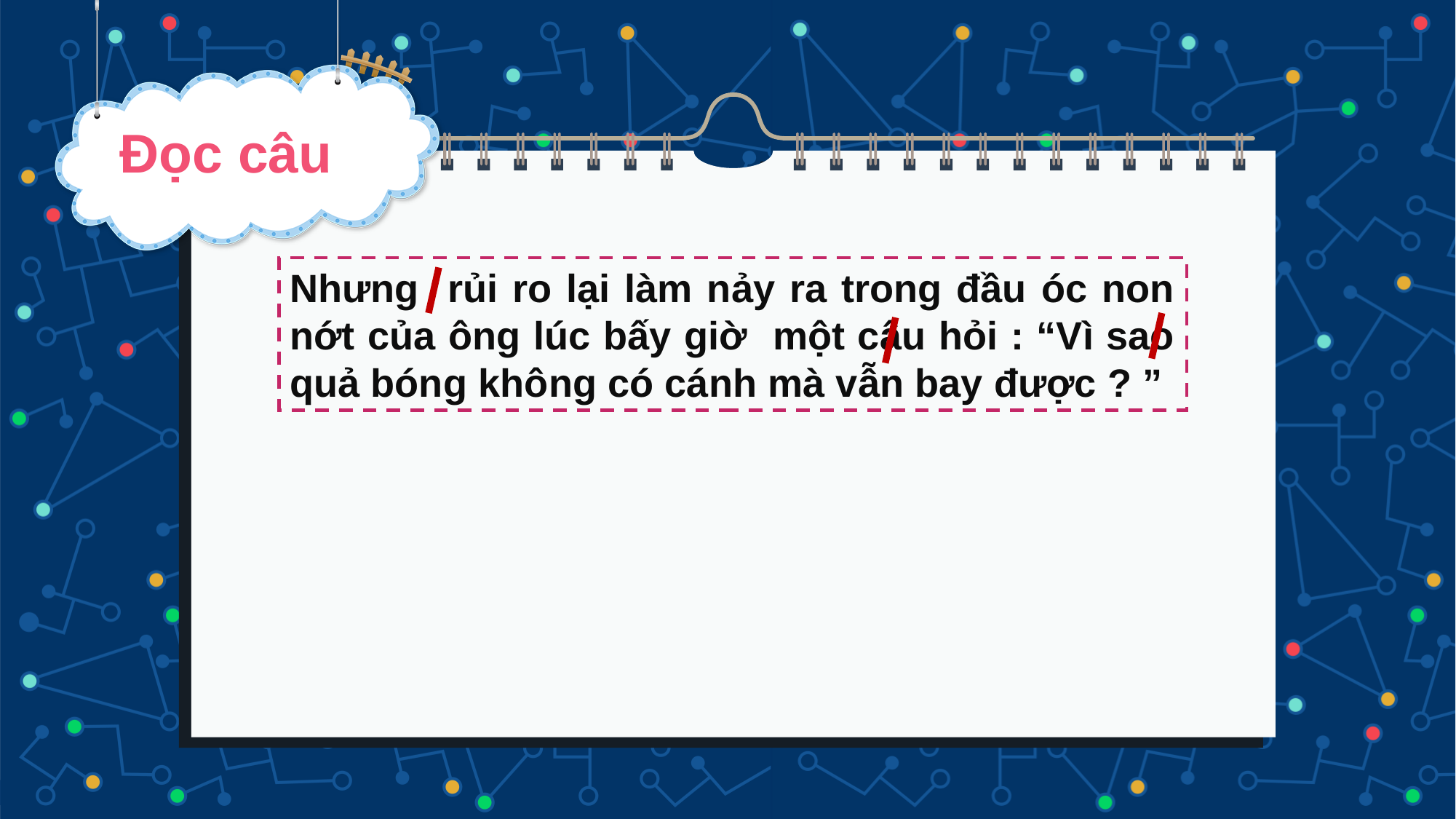

Đọc câu
Nhưng  rủi ro lại làm nảy ra trong đầu óc non nớt của ông lúc bấy giờ  một câu hỏi : “Vì sao quả bóng không có cánh mà vẫn bay được ? ”